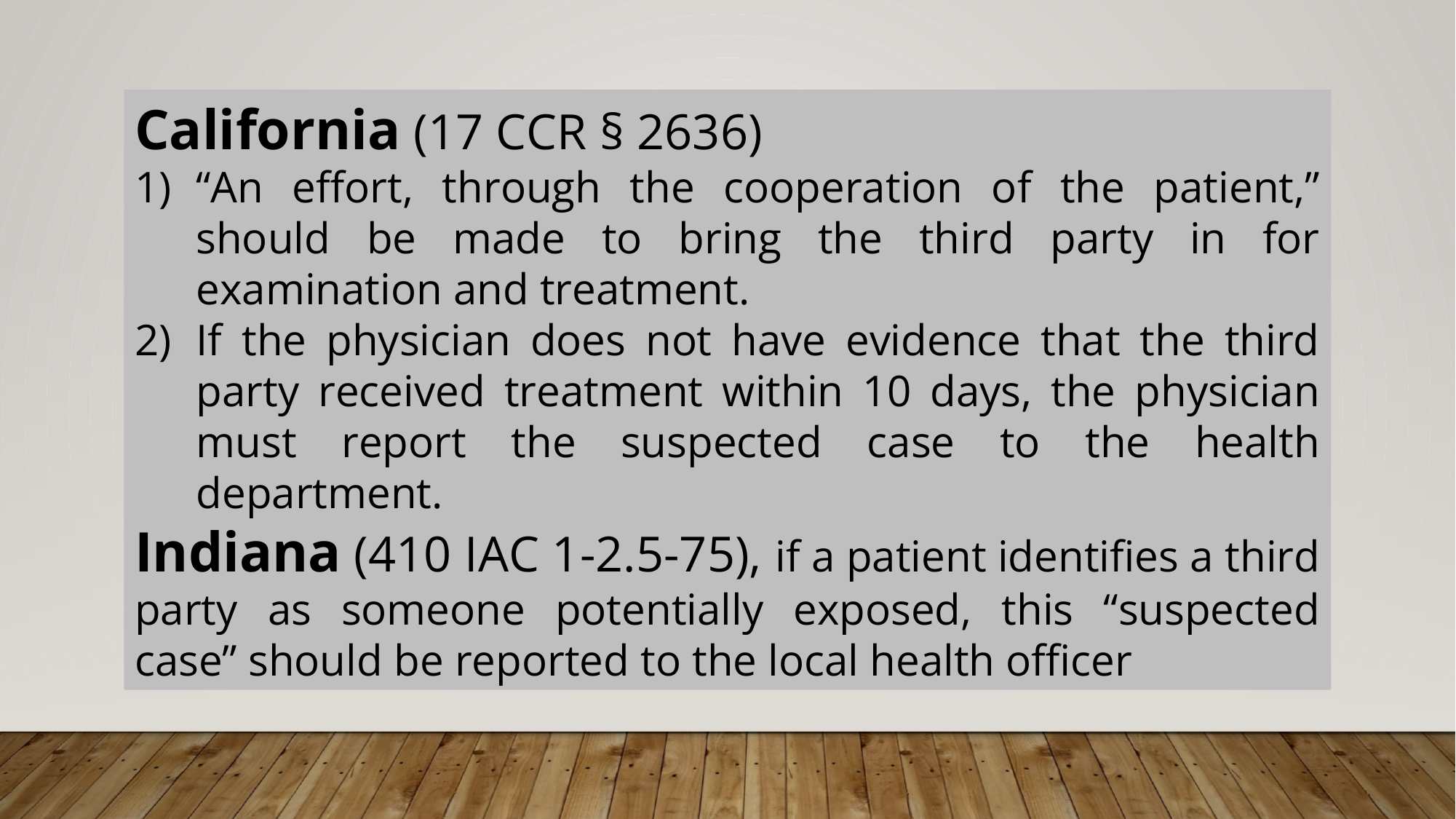

California (17 CCR § 2636)
“An effort, through the cooperation of the patient,” should be made to bring the third party in for examination and treatment.
If the physician does not have evidence that the third party received treatment within 10 days, the physician must report the suspected case to the health department.
Indiana (410 IAC 1-2.5-75), if a patient identifies a third party as someone potentially exposed, this “suspected case” should be reported to the local health officer